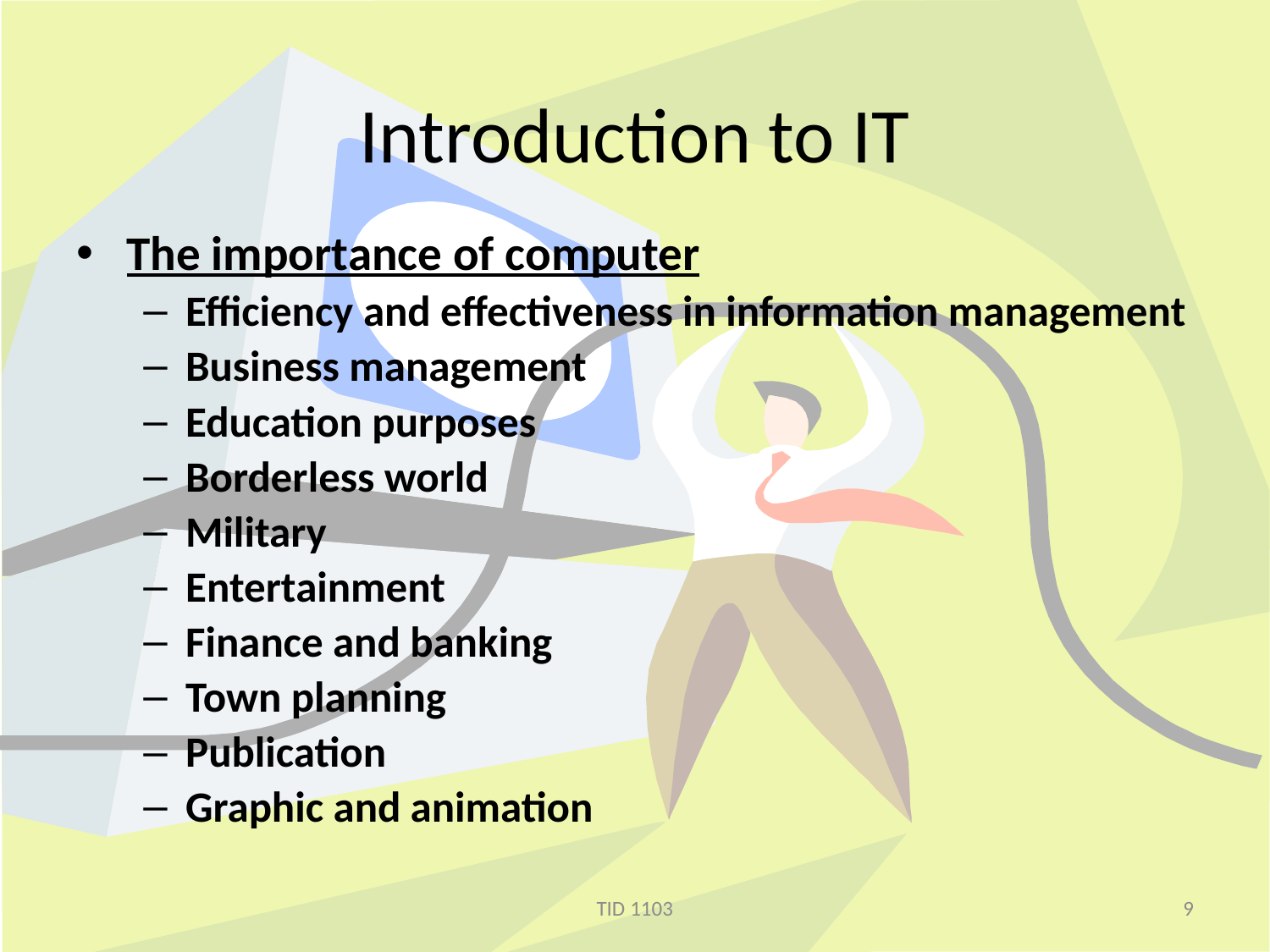

# Introduction to IT
The importance of computer
Efficiency and effectiveness in information management
Business management
Education purposes
Borderless world
Military
Entertainment
Finance and banking
Town planning
Publication
Graphic and animation

TID 1103
9